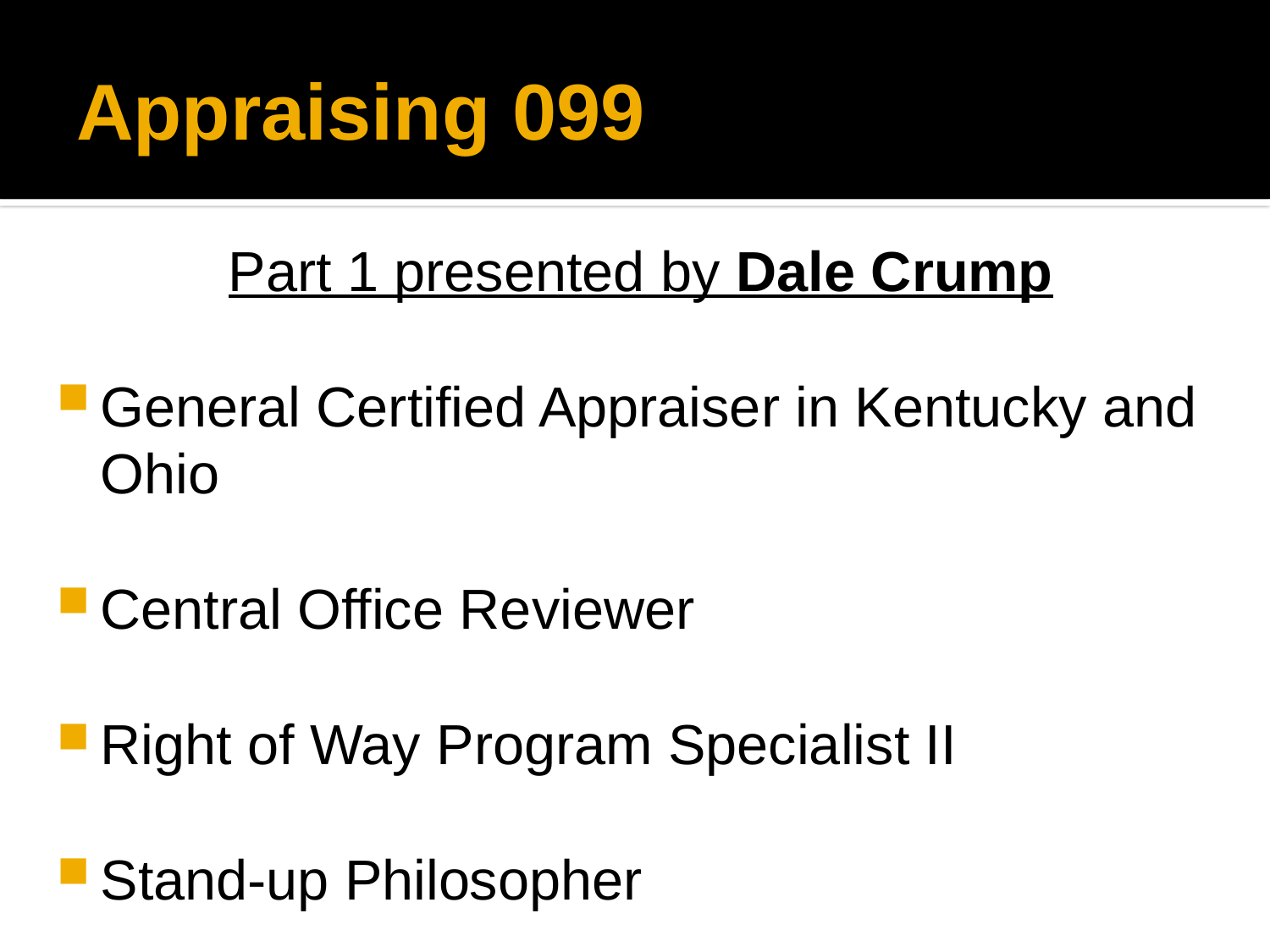

# Appraising 099
Part 1 presented by Dale Crump

General Certified Appraiser in Kentucky and Ohio

Central Office Reviewer

Right of Way Program Specialist II

Stand-up Philosopher